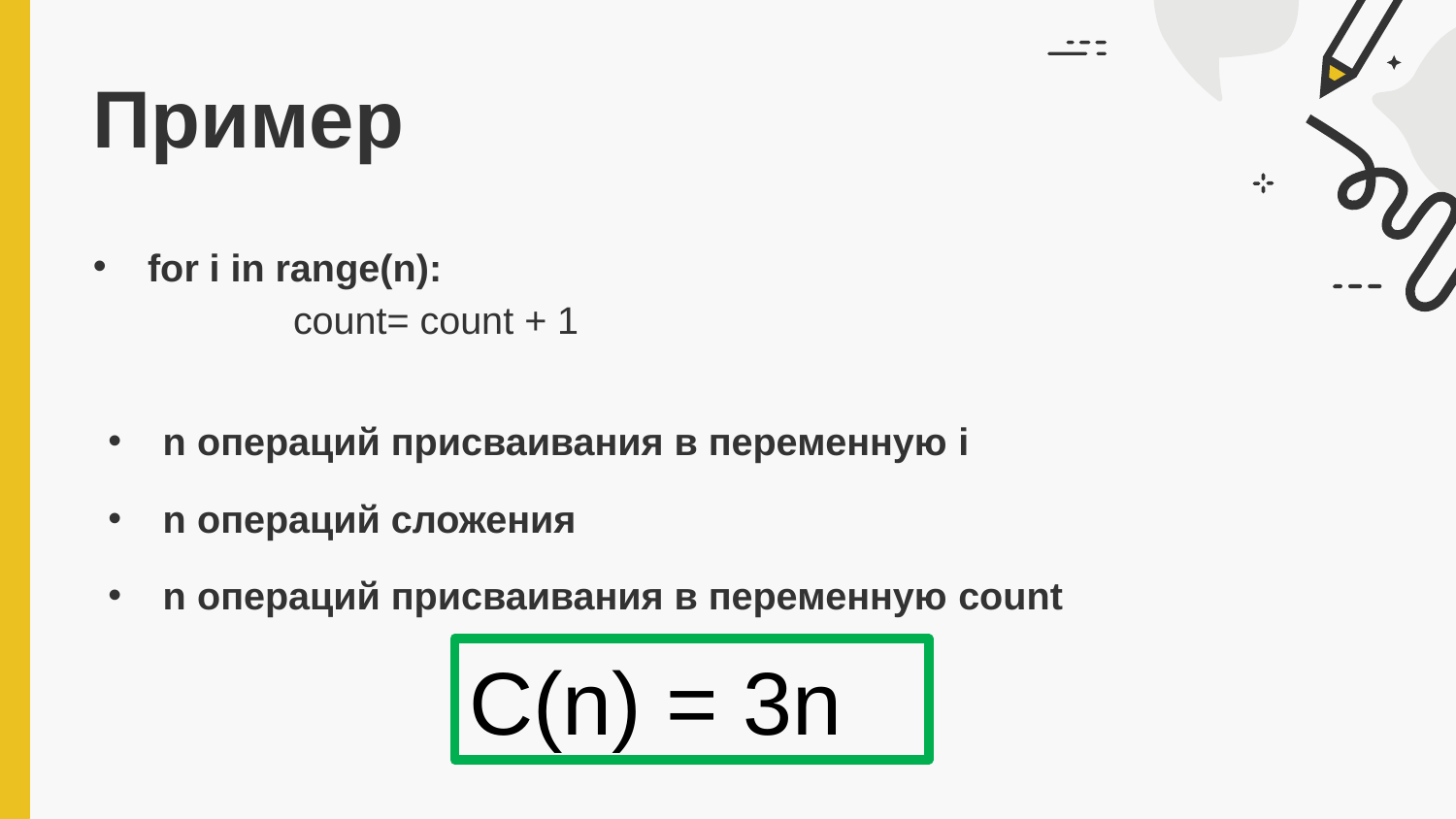

# Пример
for i in range(n):
	count= count + 1
n операций присваивания в переменную i
n операций сложения
n операций присваивания в переменную count

C(n) = 3n